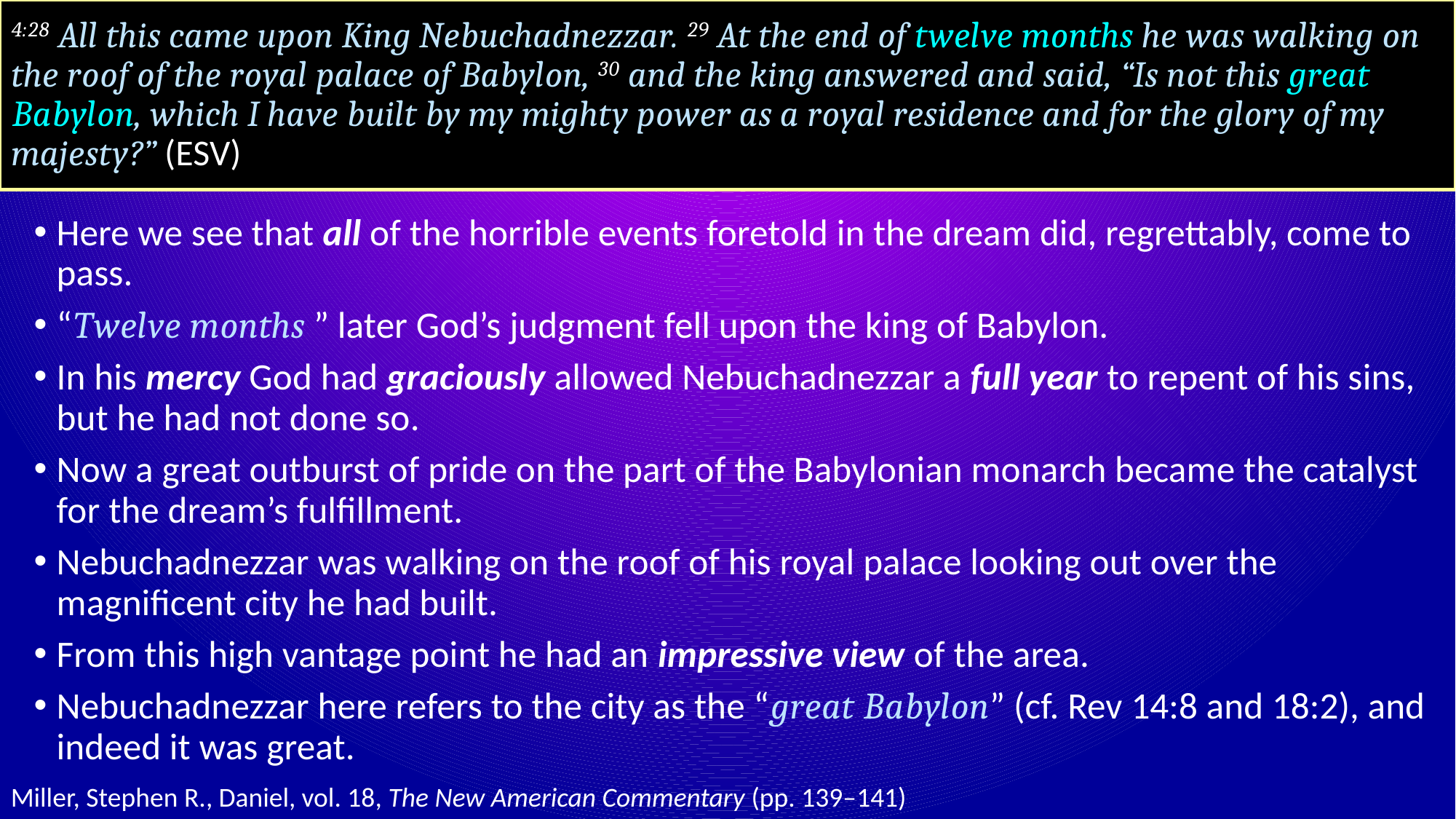

# 4:28 All this came upon King Nebuchadnezzar. 29 At the end of twelve months he was walking on the roof of the royal palace of Babylon, 30 and the king answered and said, “Is not this great Babylon, which I have built by my mighty power as a royal residence and for the glory of my majesty?” (ESV)
Here we see that all of the horrible events foretold in the dream did, regrettably, come to pass.
“Twelve months ” later God’s judgment fell upon the king of Babylon.
In his mercy God had graciously allowed Nebuchadnezzar a full year to repent of his sins, but he had not done so.
Now a great outburst of pride on the part of the Babylonian monarch became the catalyst for the dream’s fulfillment.
Nebuchadnezzar was walking on the roof of his royal palace looking out over the magnificent city he had built.
From this high vantage point he had an impressive view of the area.
Nebuchadnezzar here refers to the city as the “great Babylon” (cf. Rev 14:8 and 18:2), and indeed it was great.
Miller, Stephen R., Daniel, vol. 18, The New American Commentary (pp. 139–141)